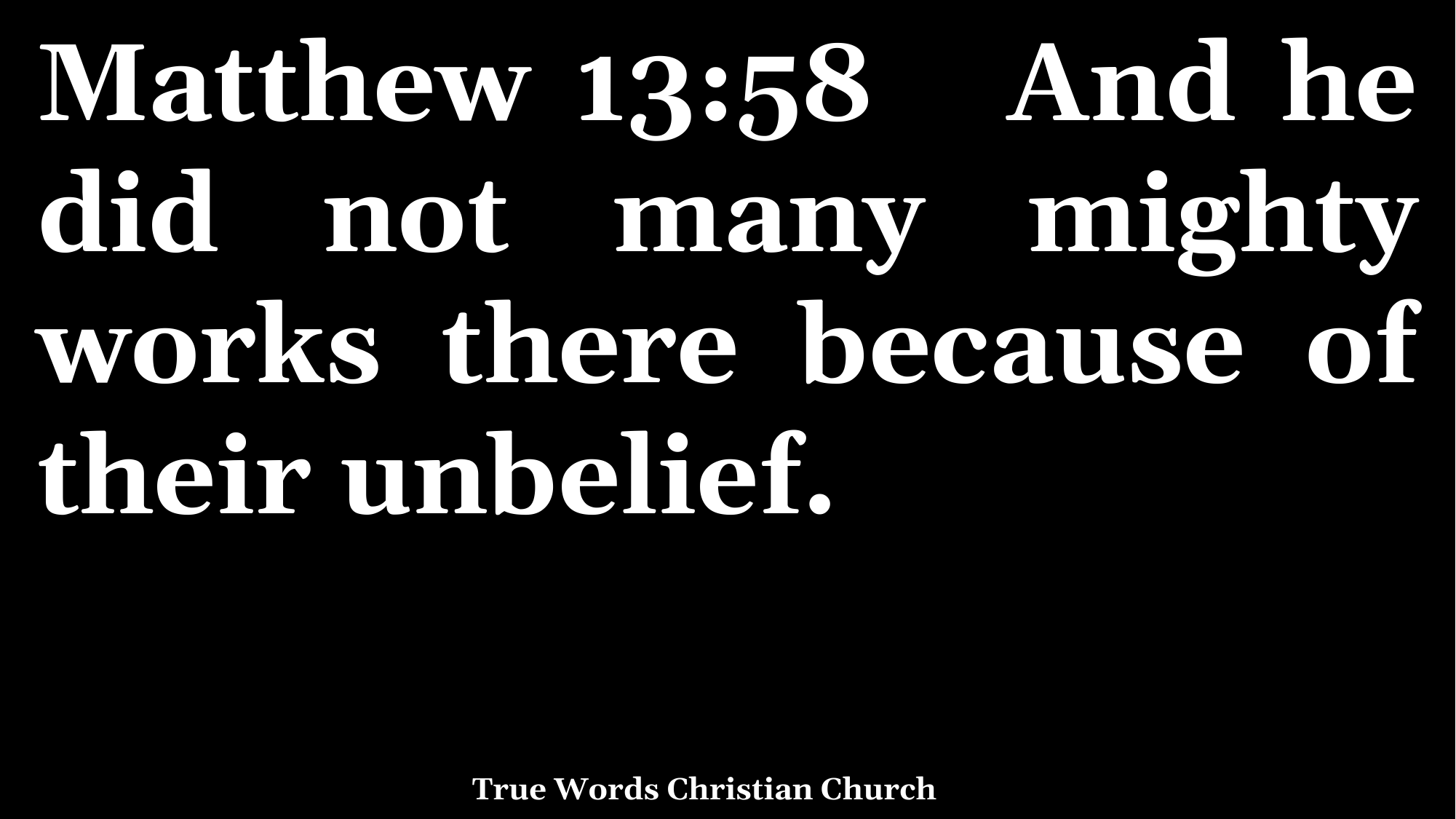

Matthew 13:58   And he did not many mighty works there because of their unbelief.
True Words Christian Church